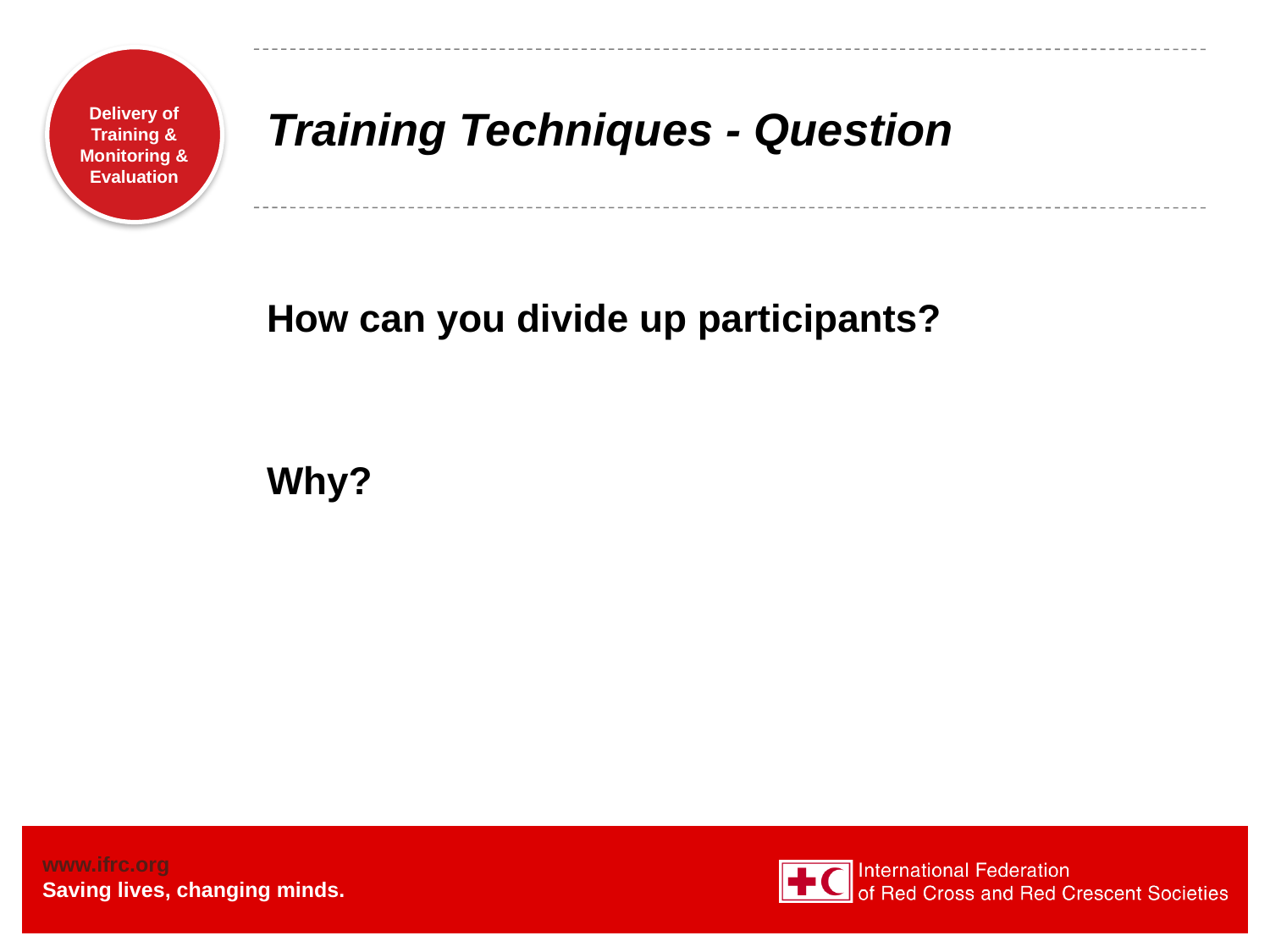

# Training Techniques - Question

How can you divide up participants?

Why?